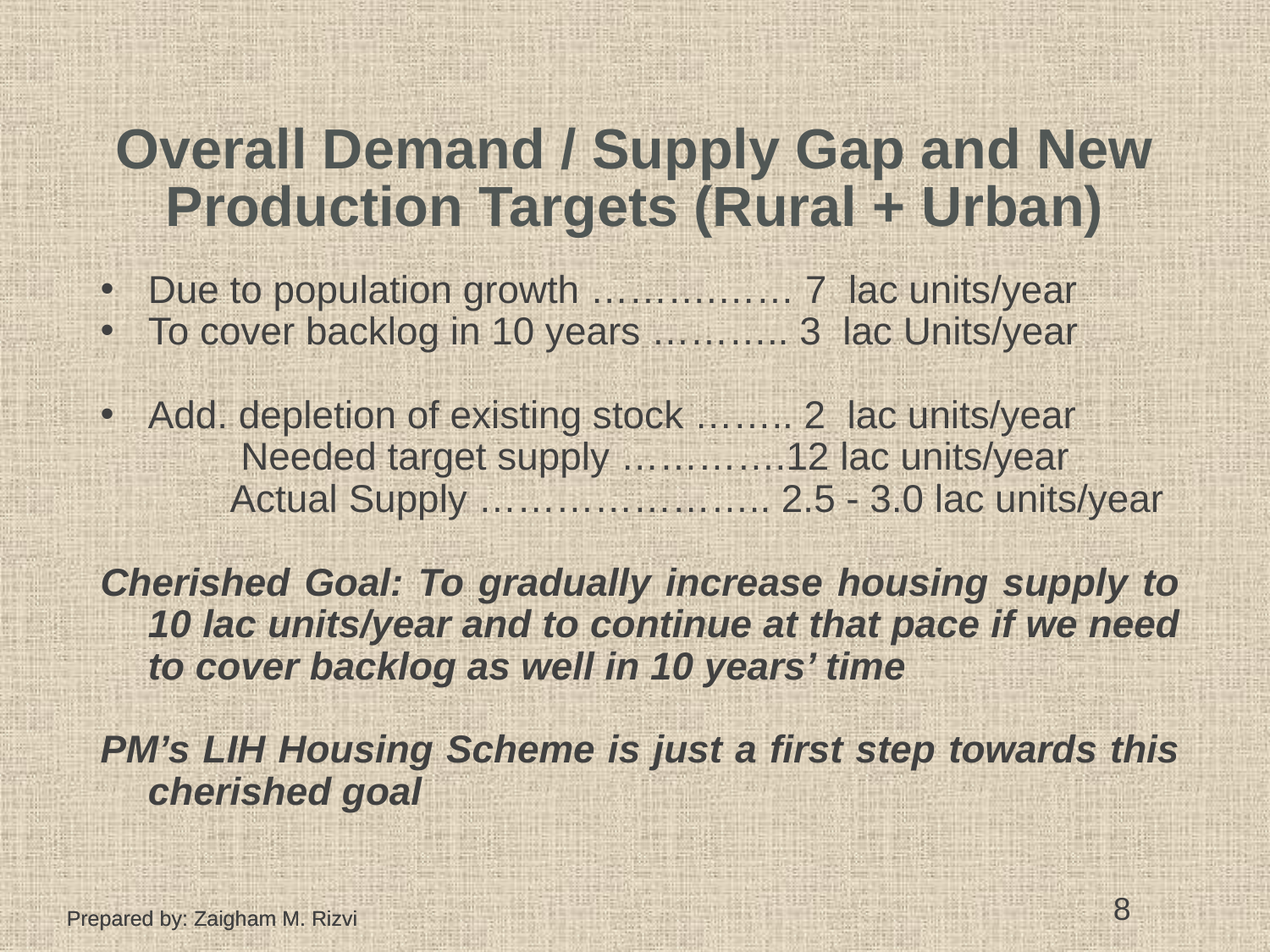

# Overall Demand / Supply Gap and New Production Targets (Rural + Urban)
Due to population growth ……….…… 7  lac units/year
To cover backlog in 10 years ……….. 3  lac Units/year
Add. depletion of existing stock …….. 2  lac units/year
             Needed target supply ………….12 lac units/year
            Actual Supply ………………….. 2.5 - 3.0 lac units/year

Cherished Goal: To gradually increase housing supply to 10 lac units/year and to continue at that pace if we need to cover backlog as well in 10 years’ time

PM’s LIH Housing Scheme is just a first step towards this cherished goal

8